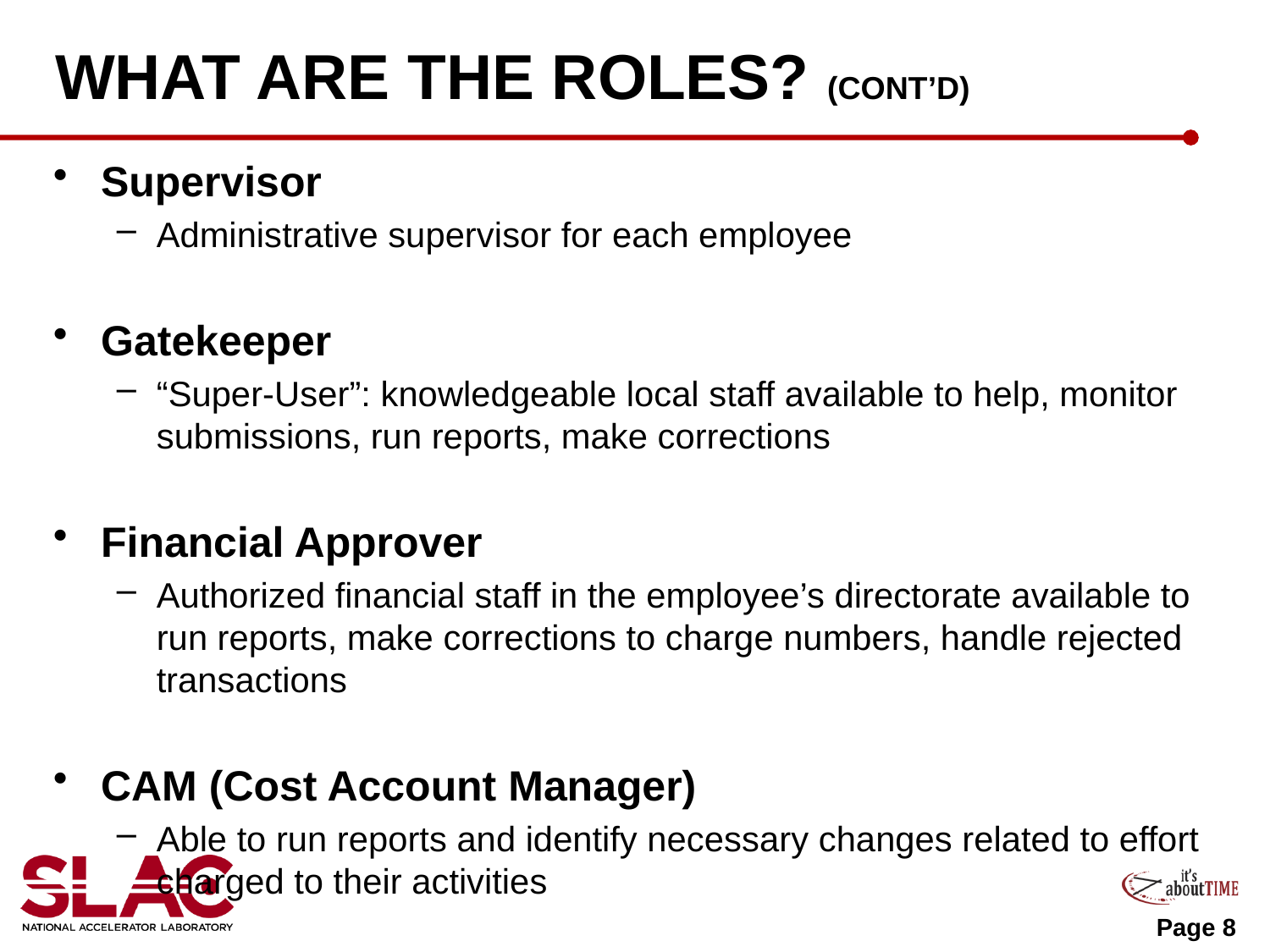

# What are the roles? (cont’d)
Supervisor
Administrative supervisor for each employee

Gatekeeper
“Super-User”: knowledgeable local staff available to help, monitor submissions, run reports, make corrections

Financial Approver
Authorized financial staff in the employee’s directorate available to run reports, make corrections to charge numbers, handle rejected transactions

CAM (Cost Account Manager)
Able to run reports and identify necessary changes related to effort charged to their activities

Page 8